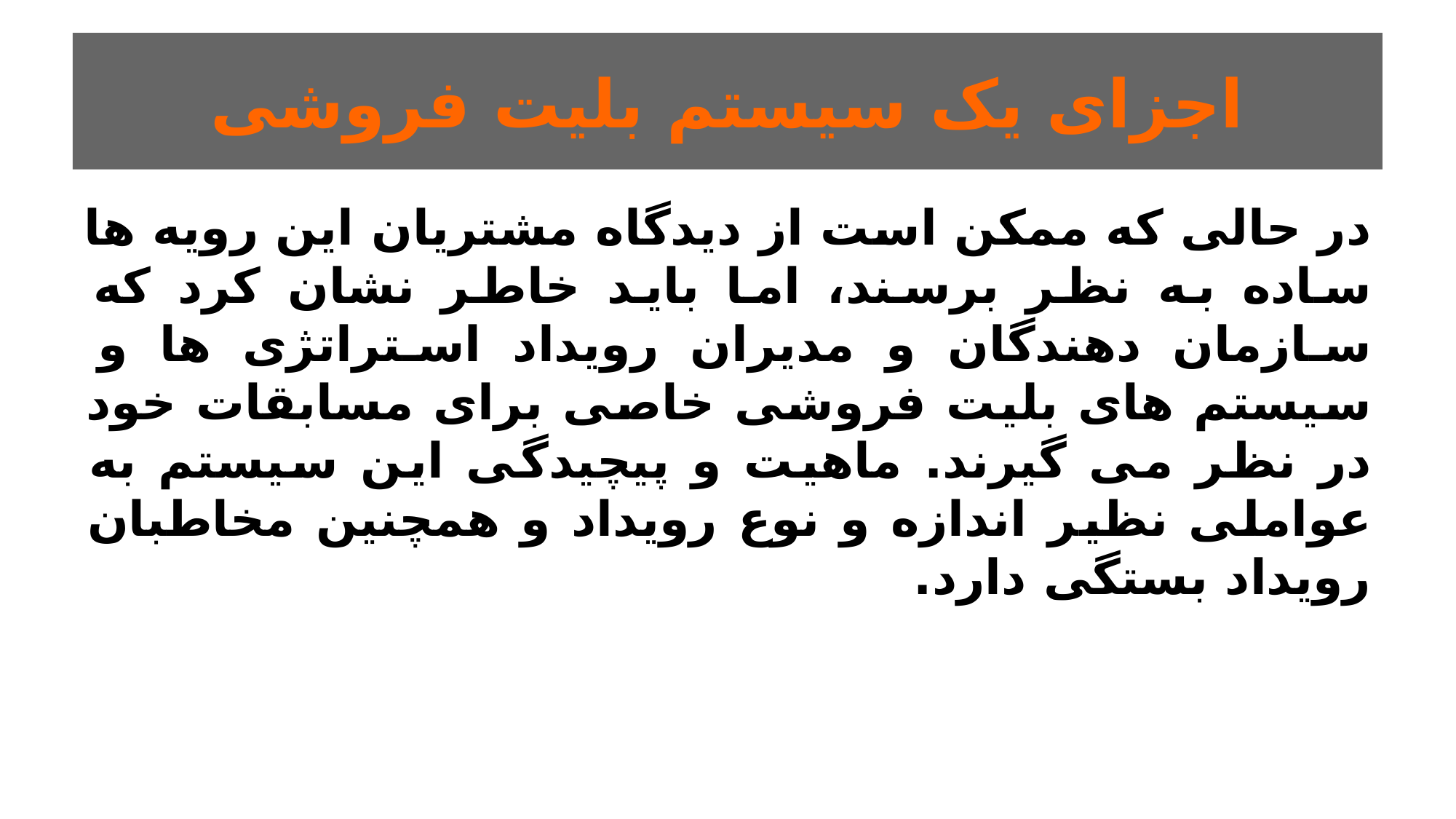

# اجزای یک سیستم بلیت فروشی
در حالی که ممکن است از دیدگاه مشتریان این رویه ها ساده به نظر برسند، اما باید خاطر نشان کرد که سازمان دهندگان و مدیران رویداد استراتژی ها و سیستم های بلیت فروشی خاصی برای مسابقات خود در نظر می گیرند. ماهیت و پیچیدگی این سیستم به عواملی نظیر اندازه و نوع رویداد و همچنین مخاطبان رویداد بستگی دارد.